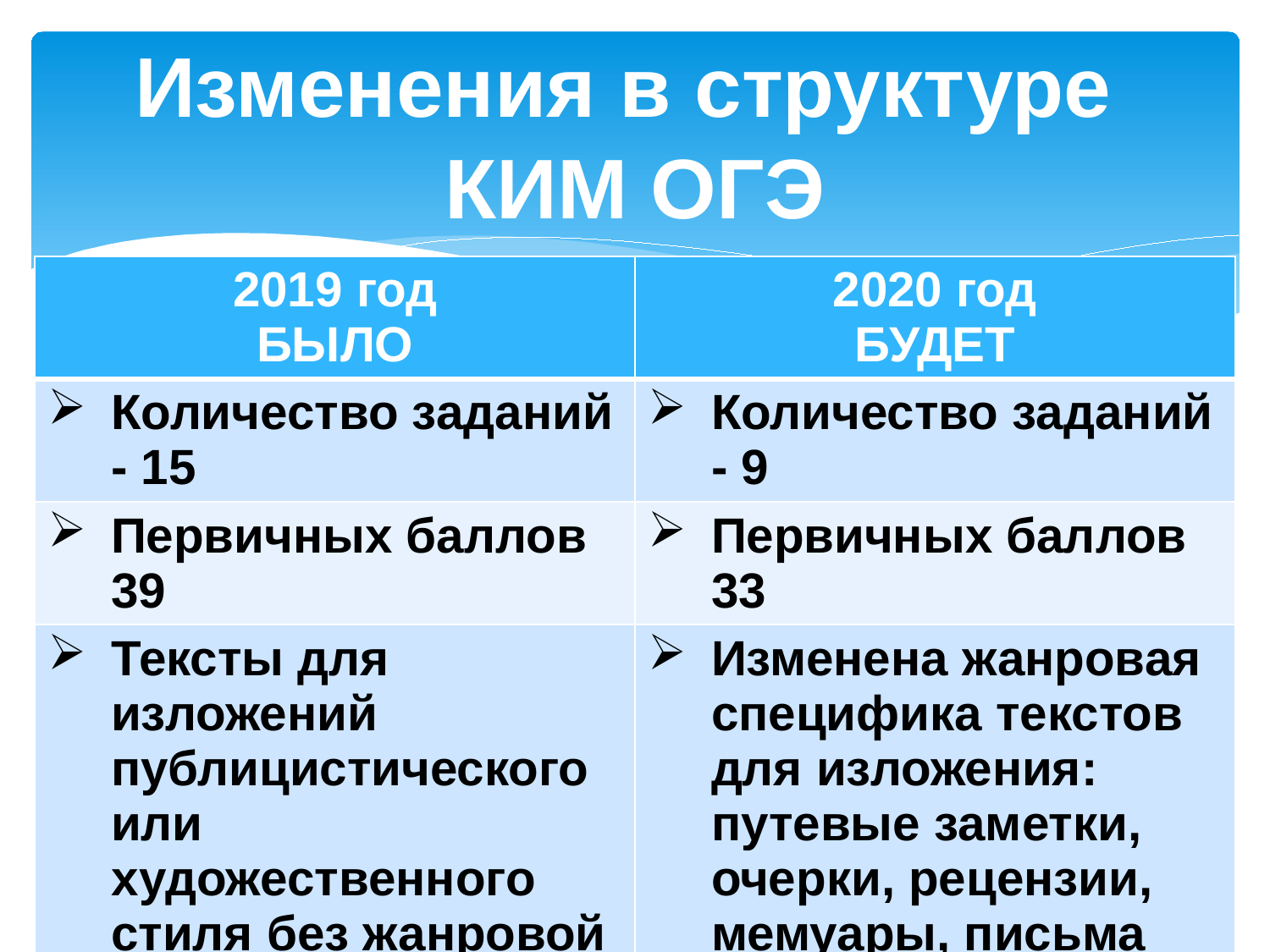

# Изменения в структуре КИМ ОГЭ
| 2019 год БЫЛО | 2020 год БУДЕТ |
| --- | --- |
| Количество заданий - 15 | Количество заданий - 9 |
| Первичных баллов - 39 | Первичных баллов - 33 |
| Тексты для изложений публицистического или художественного стиля без жанровой дифференциации | Изменена жанровая специфика текстов для изложения: путевые заметки, очерки, рецензии, мемуары, письма |
| 2019 год БЫЛО | 2020 год БУДЕТ |
| --- | --- |
| Количество заданий - 15 | Количество заданий - 9 |
| Первичных баллов 39 | Первичных баллов 33 |
| Тексты для изложений публицистического или художественного стиля без жанровой дифференциации | Изменена жанровая специфика текстов для изложения: путевые заметки, очерки, рецензии, мемуары, письма |